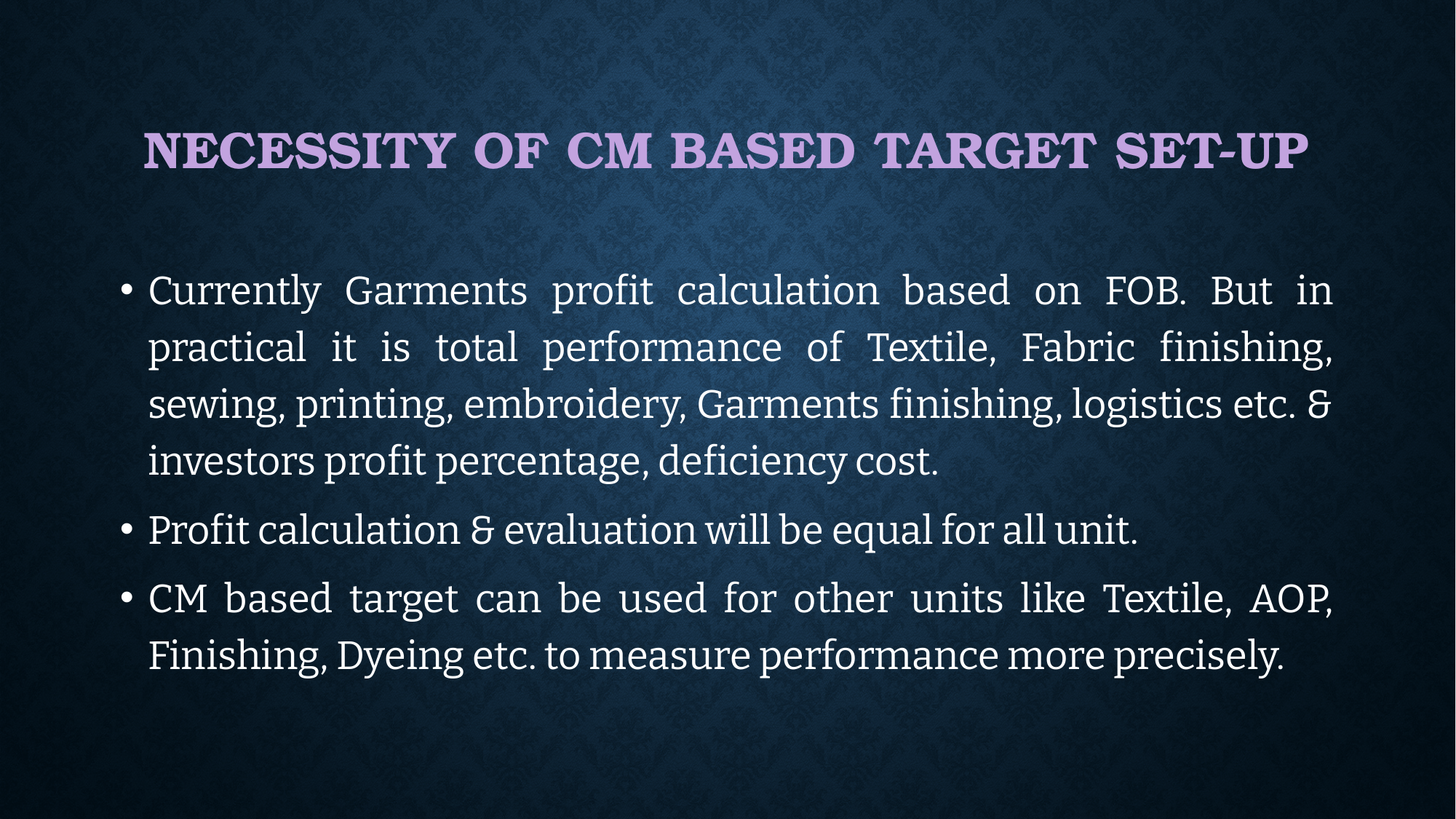

# NECESSITY OF CM BASED TARGET SET-UP
Currently Garments profit calculation based on FOB. But in practical it is total performance of Textile, Fabric finishing, sewing, printing, embroidery, Garments finishing, logistics etc. & investors profit percentage, deficiency cost.
Profit calculation & evaluation will be equal for all unit.
CM based target can be used for other units like Textile, AOP, Finishing, Dyeing etc. to measure performance more precisely.